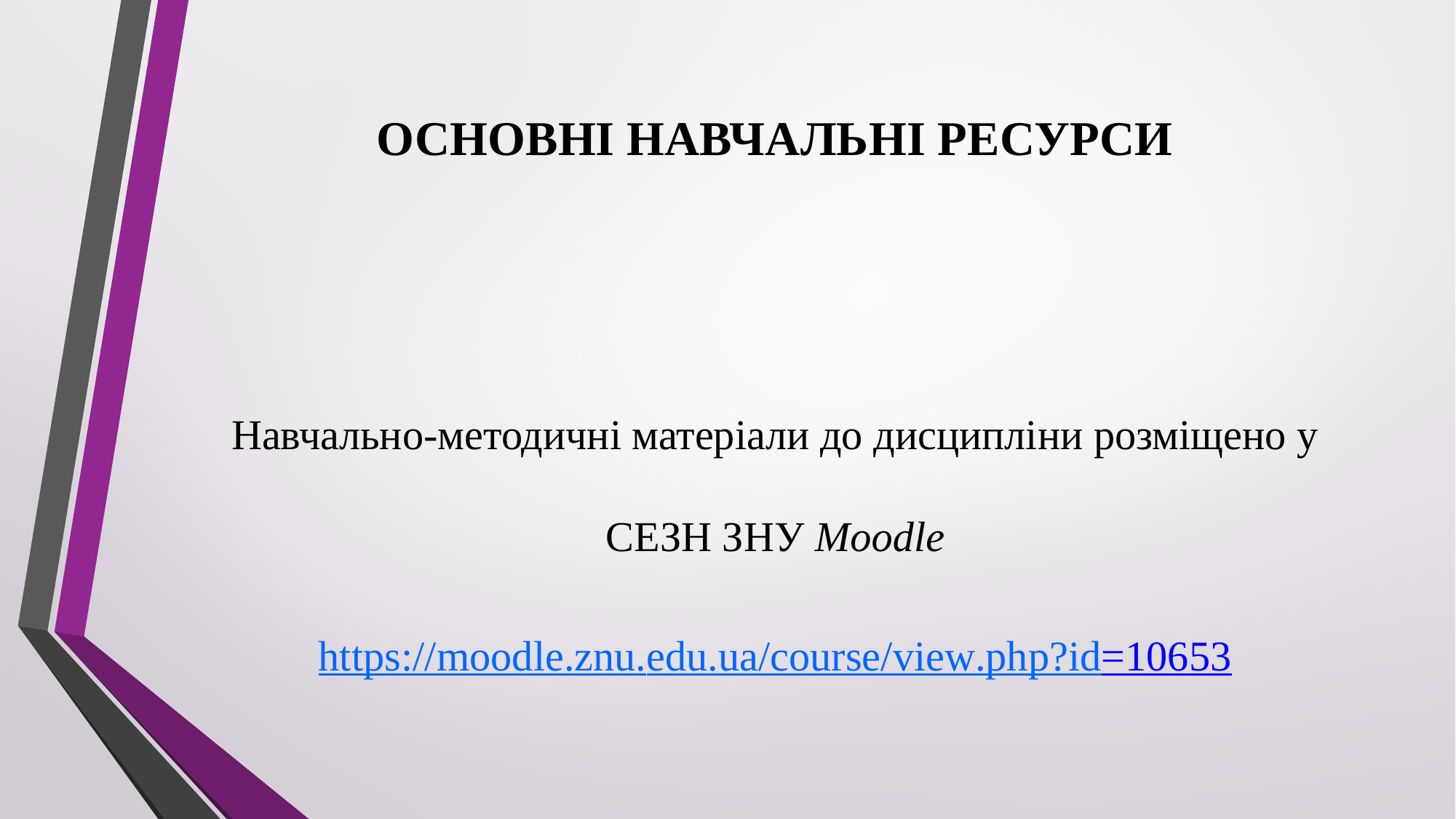

# ОСНОВНІ НАВЧАЛЬНІ РЕСУРСИ
Навчально-методичні матеріали до дисципліни розміщено у СЕЗН ЗНУ Moodle
https://moodle.znu.edu.ua/course/view.php?id=10653